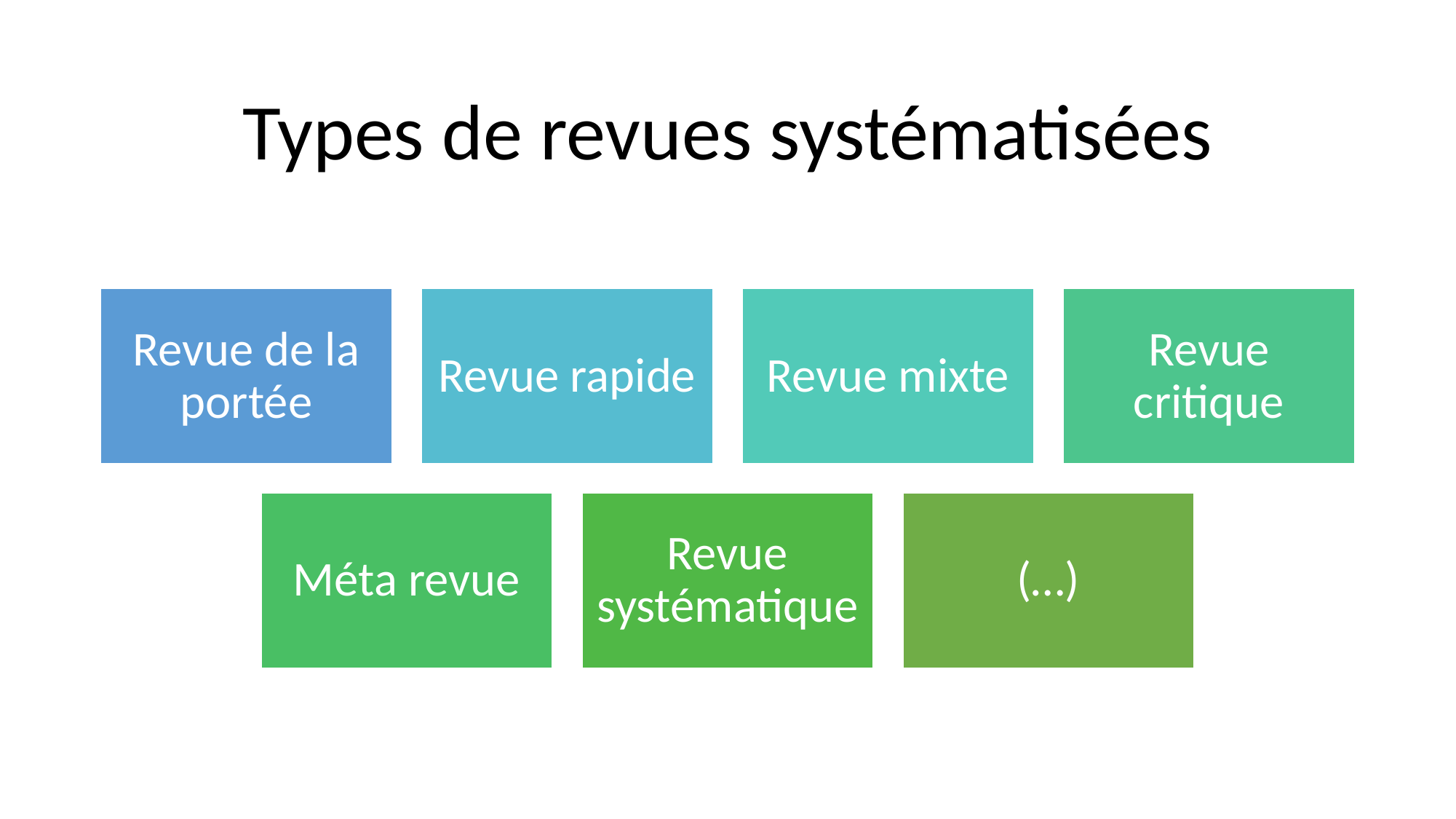

# Types de revues systématisées
Revue de la portée
Revue rapide
Revue mixte
Revue critique
Méta revue
Revue systématique
(…)